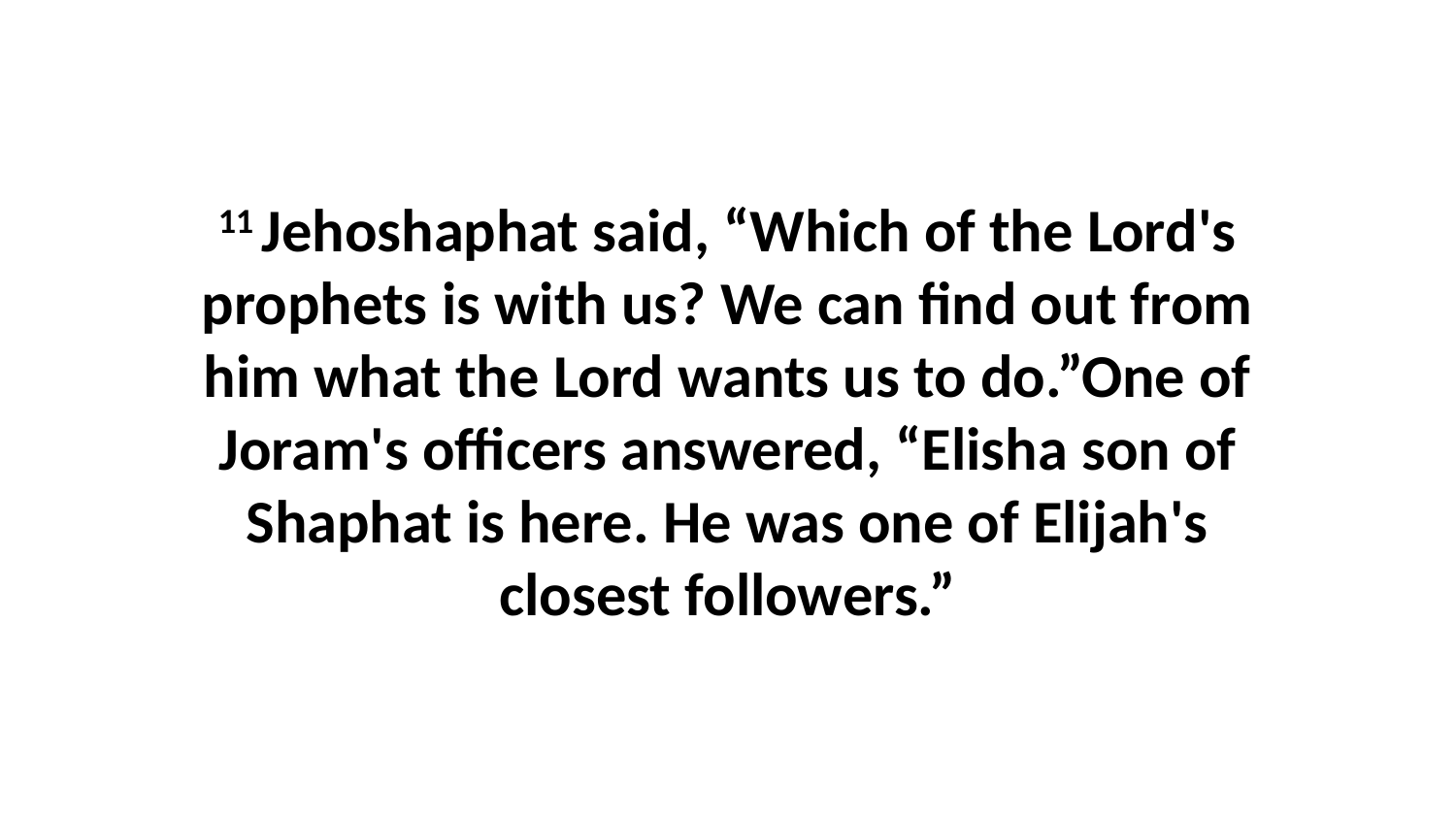

11 Jehoshaphat said, “Which of the Lord's prophets is with us? We can find out from him what the Lord wants us to do.”One of Joram's officers answered, “Elisha son of Shaphat is here. He was one of Elijah's closest followers.”